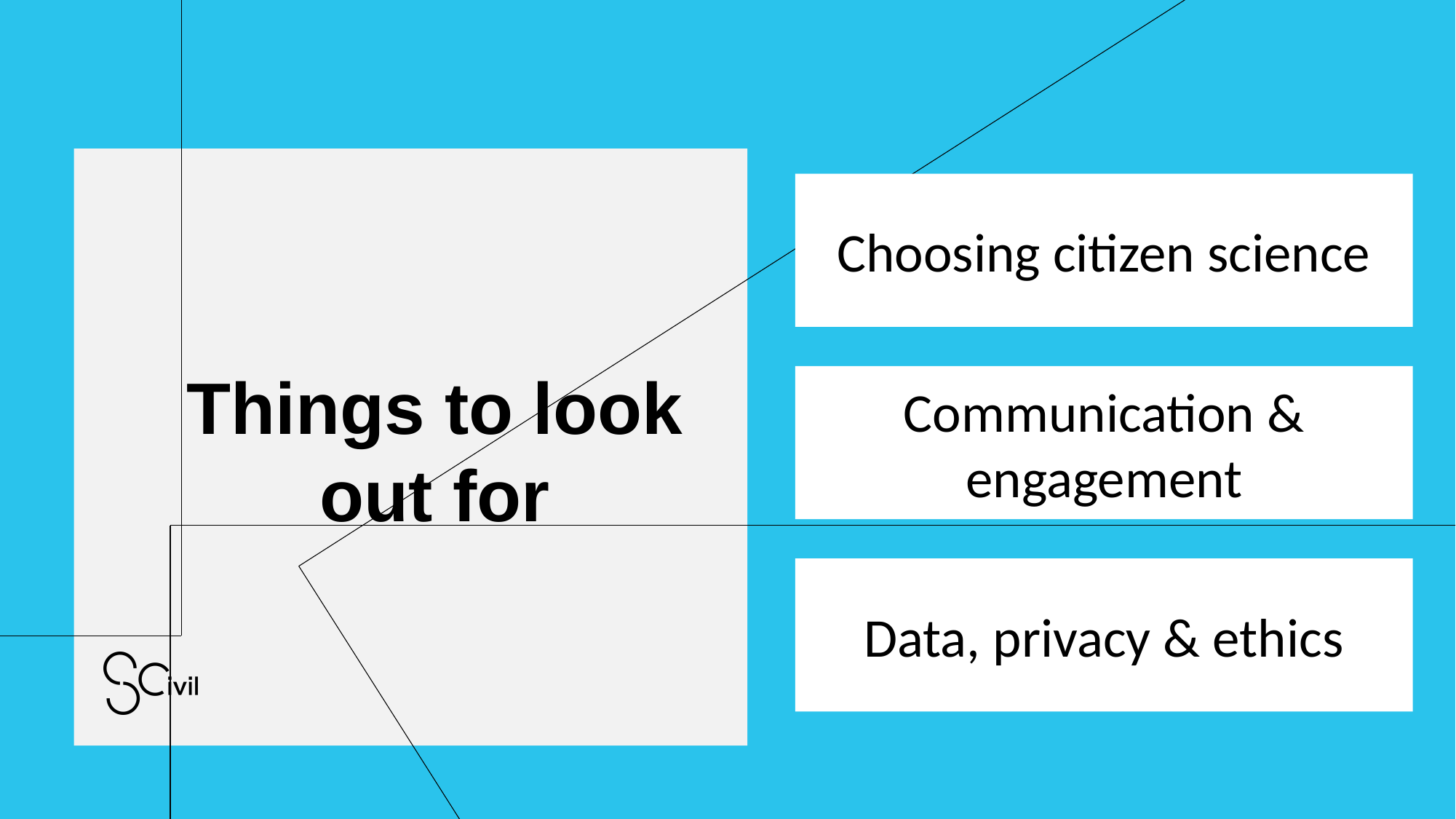

Choosing citizen science
# Things to look out for
Communication & engagement
Data, privacy & ethics